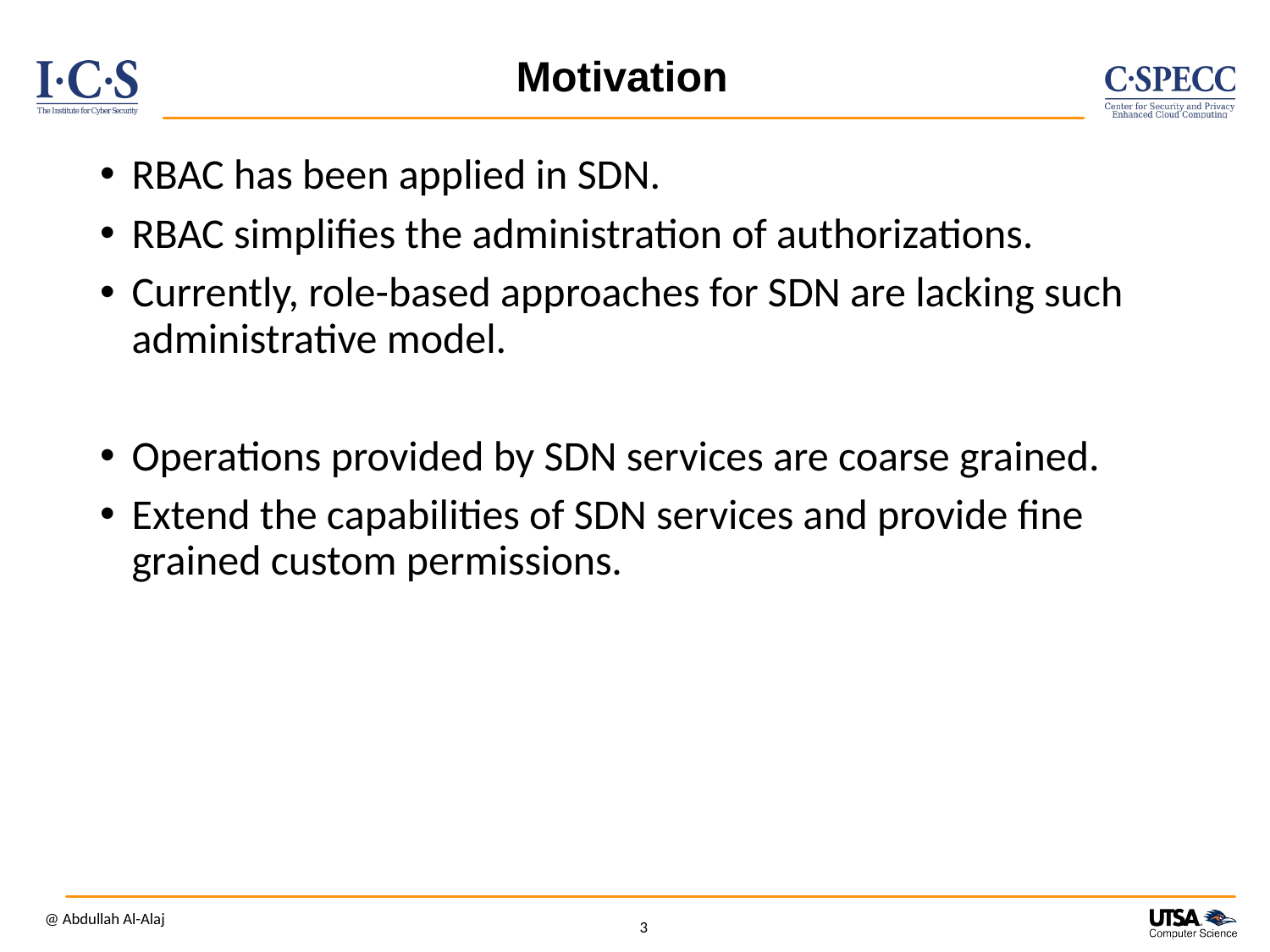

# Motivation
RBAC has been applied in SDN.
RBAC simplifies the administration of authorizations.
Currently, role-based approaches for SDN are lacking such administrative model.

Operations provided by SDN services are coarse grained.
Extend the capabilities of SDN services and provide fine grained custom permissions.
@ Abdullah Al-Alaj
3